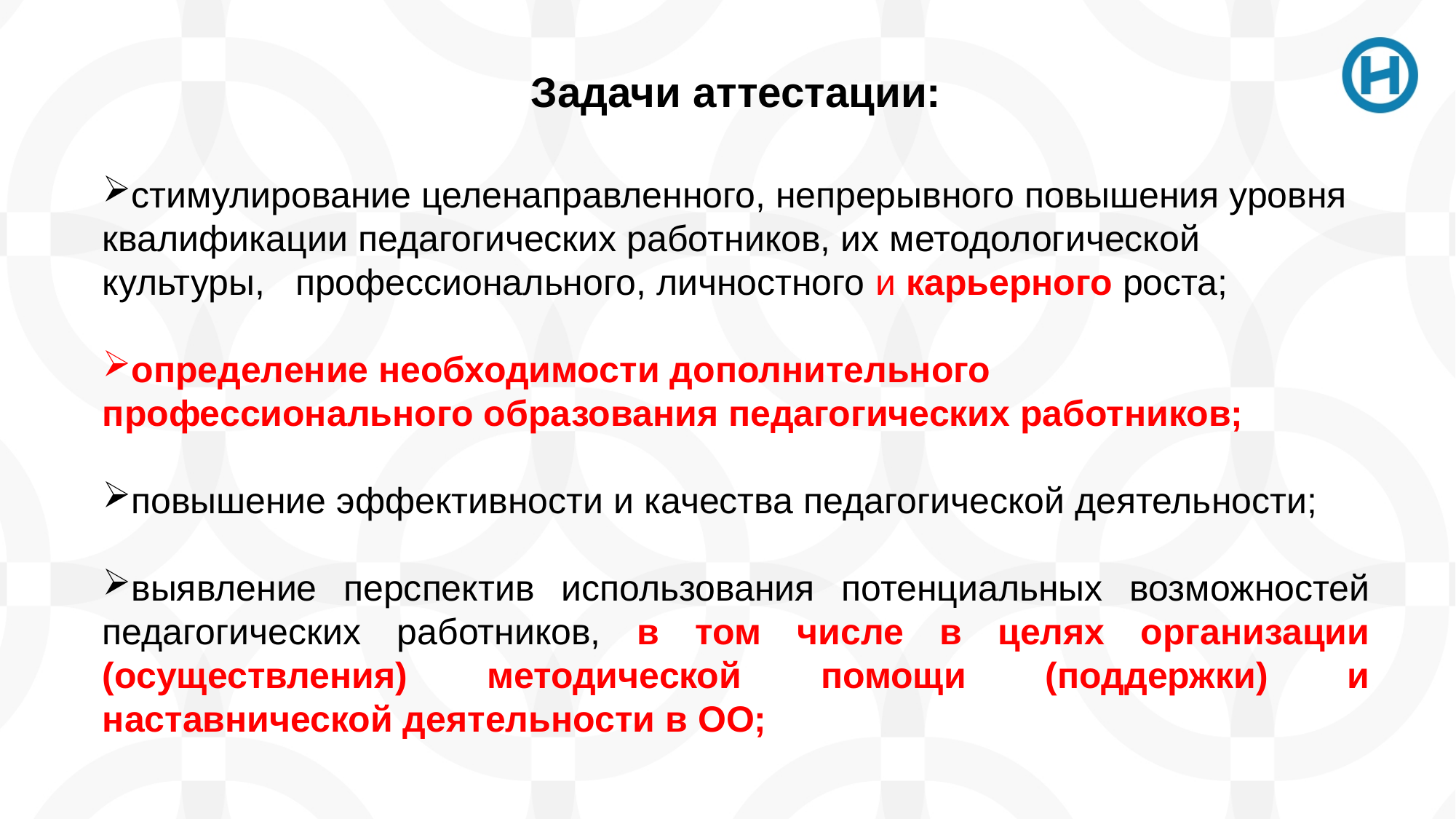

Задачи аттестации:

стимулирование целенаправленного, непрерывного повышения уровня квалификации педагогических работников, их методологической культуры,   профессионального, личностного и карьерного роста;

определение необходимости дополнительного профессионального образования педагогических работников;

повышение эффективности и качества педагогической деятельности;

выявление перспектив использования потенциальных возможностей педагогических работников, в том числе в целях организации (осуществления) методической помощи (поддержки) и наставнической деятельности в ОО;